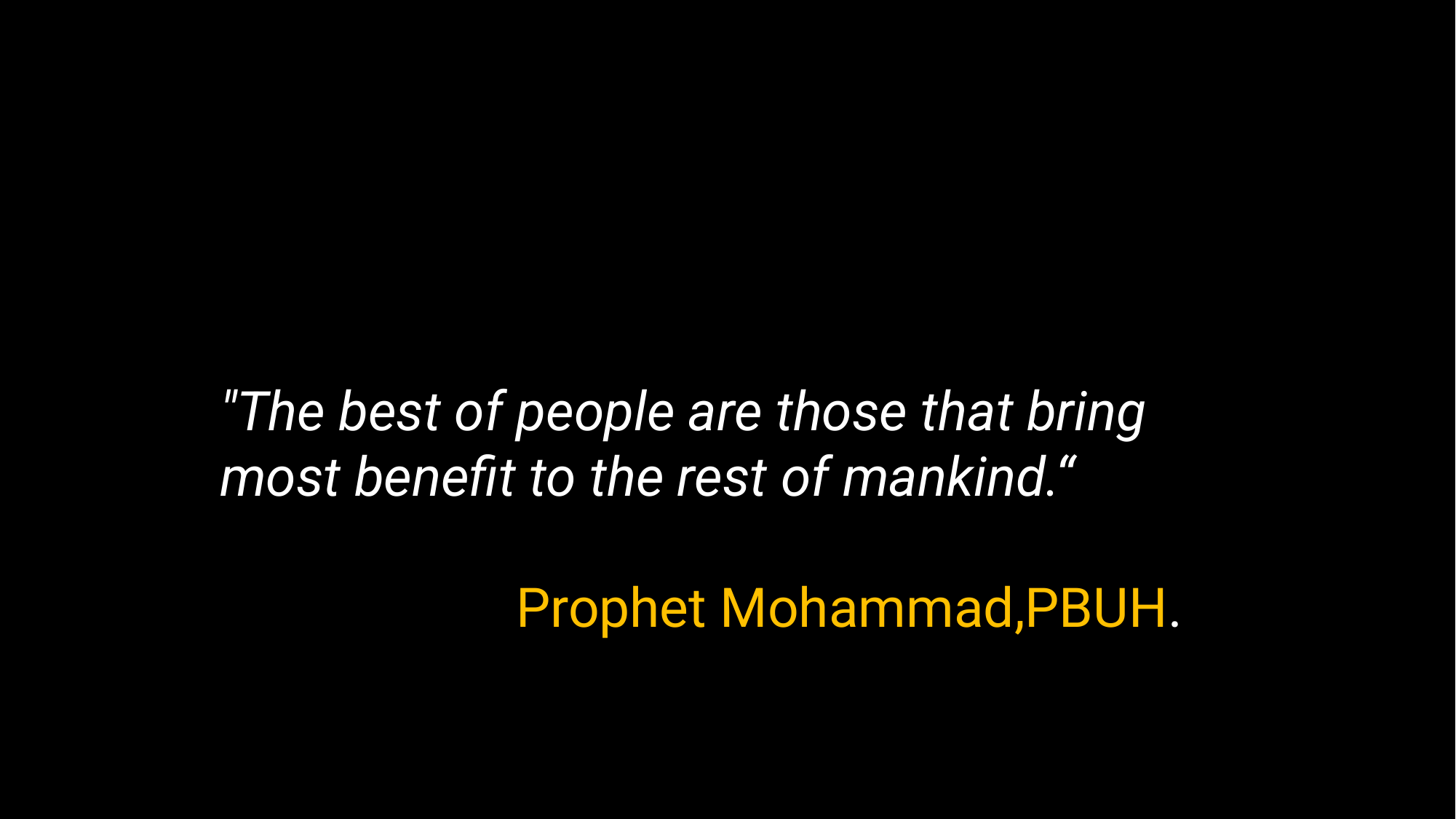

"The best of people are those that bring most benefit to the rest of mankind.“

                      Prophet Mohammad,PBUH.